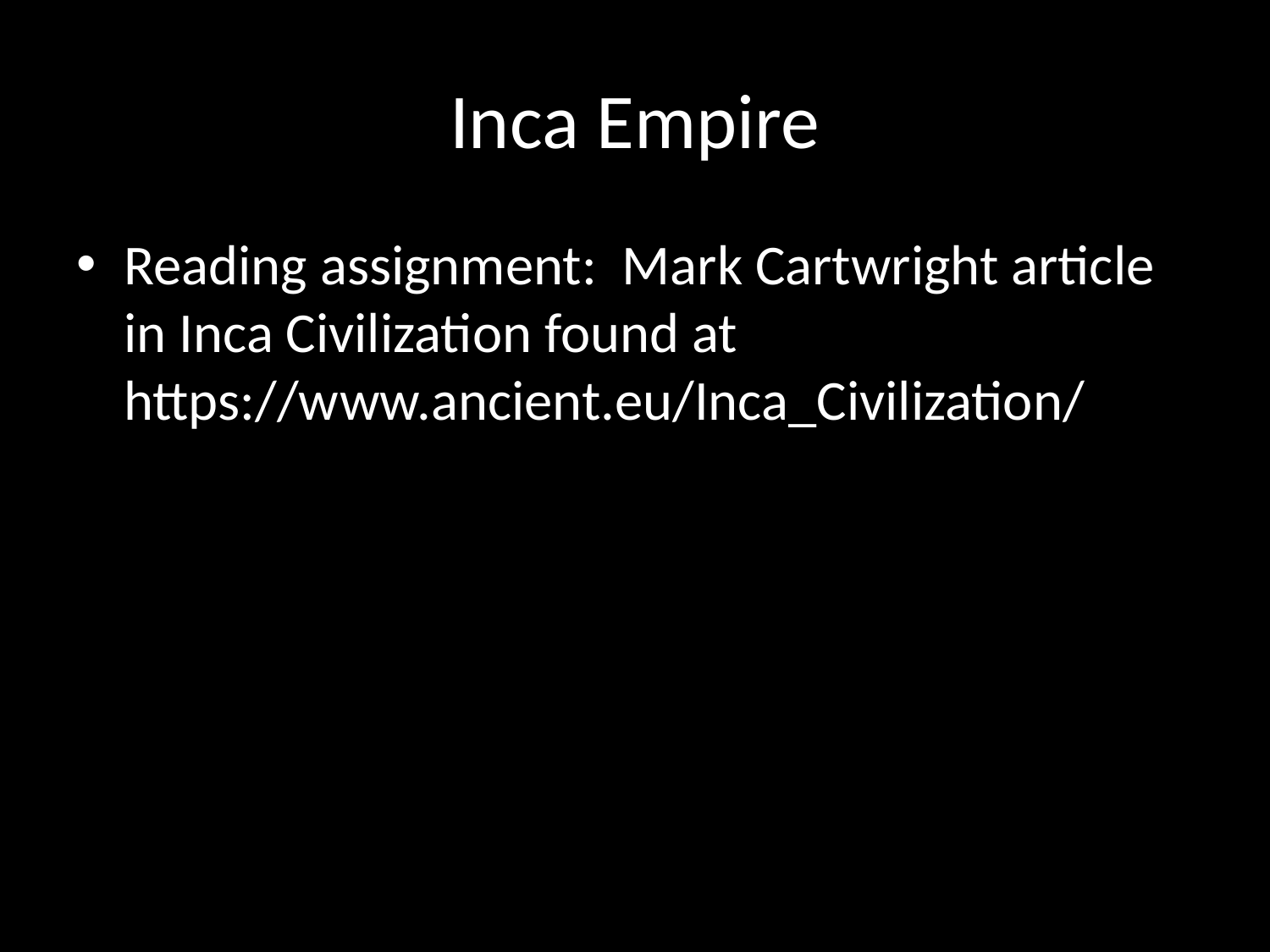

# Inca Empire
Reading assignment:  Mark Cartwright article in Inca Civilization found at https://www.ancient.eu/Inca_Civilization/